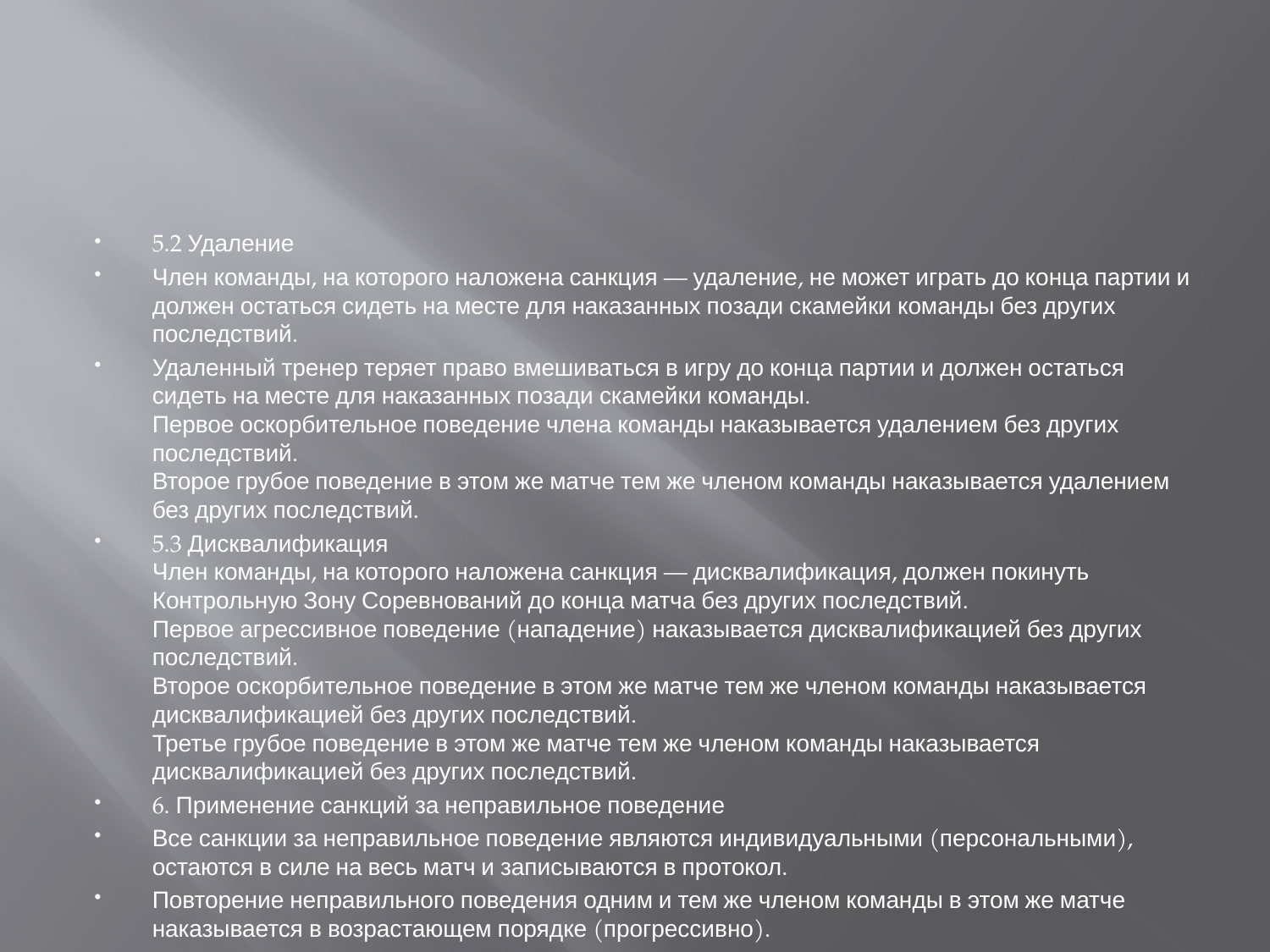

#
5.2 Удаление
Член команды, на которого наложена санкция — удаление, не может играть до конца партии и должен остаться сидеть на месте для наказанных позади скамейки команды без других последствий.
Удаленный тренер теряет право вмешиваться в игру до конца партии и должен остаться сидеть на месте для наказанных позади скамейки команды. 
Первое оскорбительное поведение члена команды наказывается удалением без других последствий. 
Второе грубое поведение в этом же матче тем же членом команды наказывается удалением без других последствий.
5.3 Дисквалификация 
Член команды, на которого наложена санкция — дисквалификация, должен покинуть Контрольную Зону Соревнований до конца матча без других последствий. 
Первое агрессивное поведение (нападение) наказывается дисквалификацией без других последствий. 
Второе оскорбительное поведение в этом же матче тем же членом команды наказывается дисквалификацией без других последствий. 
Третье грубое поведение в этом же матче тем же членом команды наказывается дисквалификацией без других последствий.
6. Применение санкций за неправильное поведение
Все санкции за неправильное поведение являются индивидуальными (персональными), остаются в силе на весь матч и записываются в протокол.
Повторение неправильного поведения одним и тем же членом команды в этом же матче наказывается в возрастающем порядке (прогрессивно).
Удаление или дисквалификация, обусловленные оскорбительным поведением или агрессивными действиями (нападением), не требуют предварительных санкций.